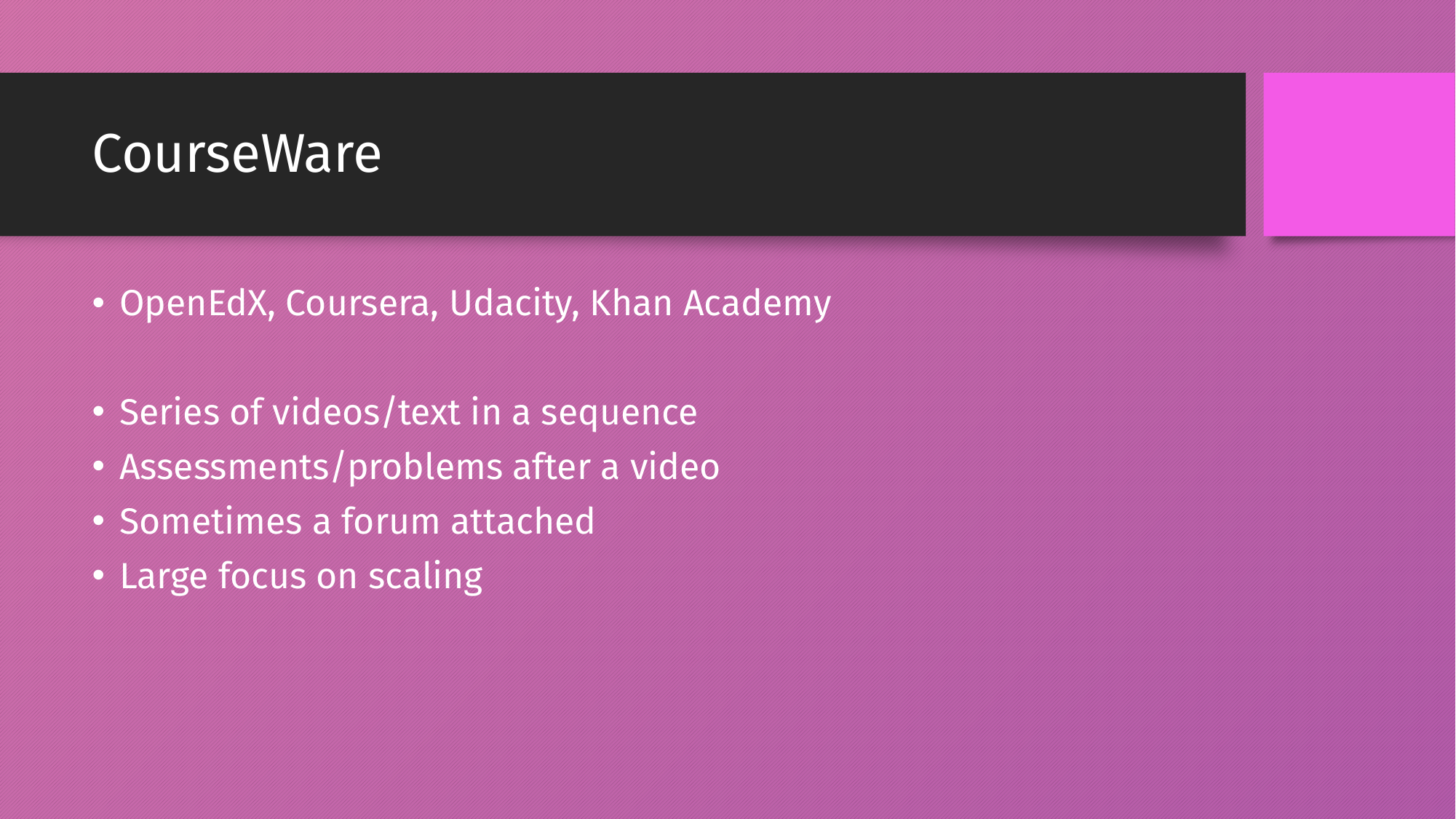

# CourseWare
OpenEdX, Coursera, Udacity, Khan Academy

Series of videos/text in a sequence
Assessments/problems after a video
Sometimes a forum attached
Large focus on scaling